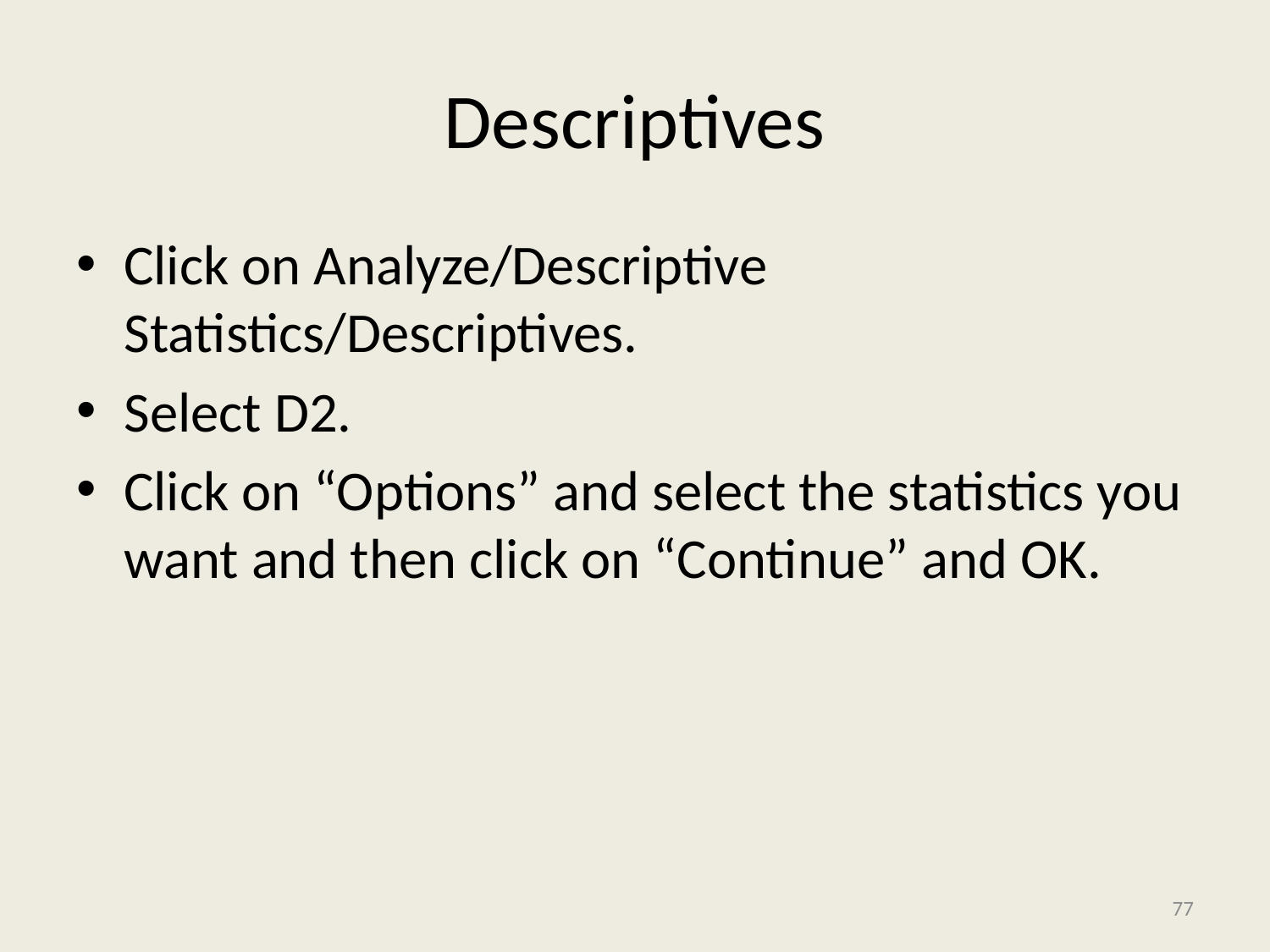

# Descriptives
Click on Analyze/Descriptive Statistics/Descriptives.
Select D2.
Click on “Options” and select the statistics you want and then click on “Continue” and OK.

77